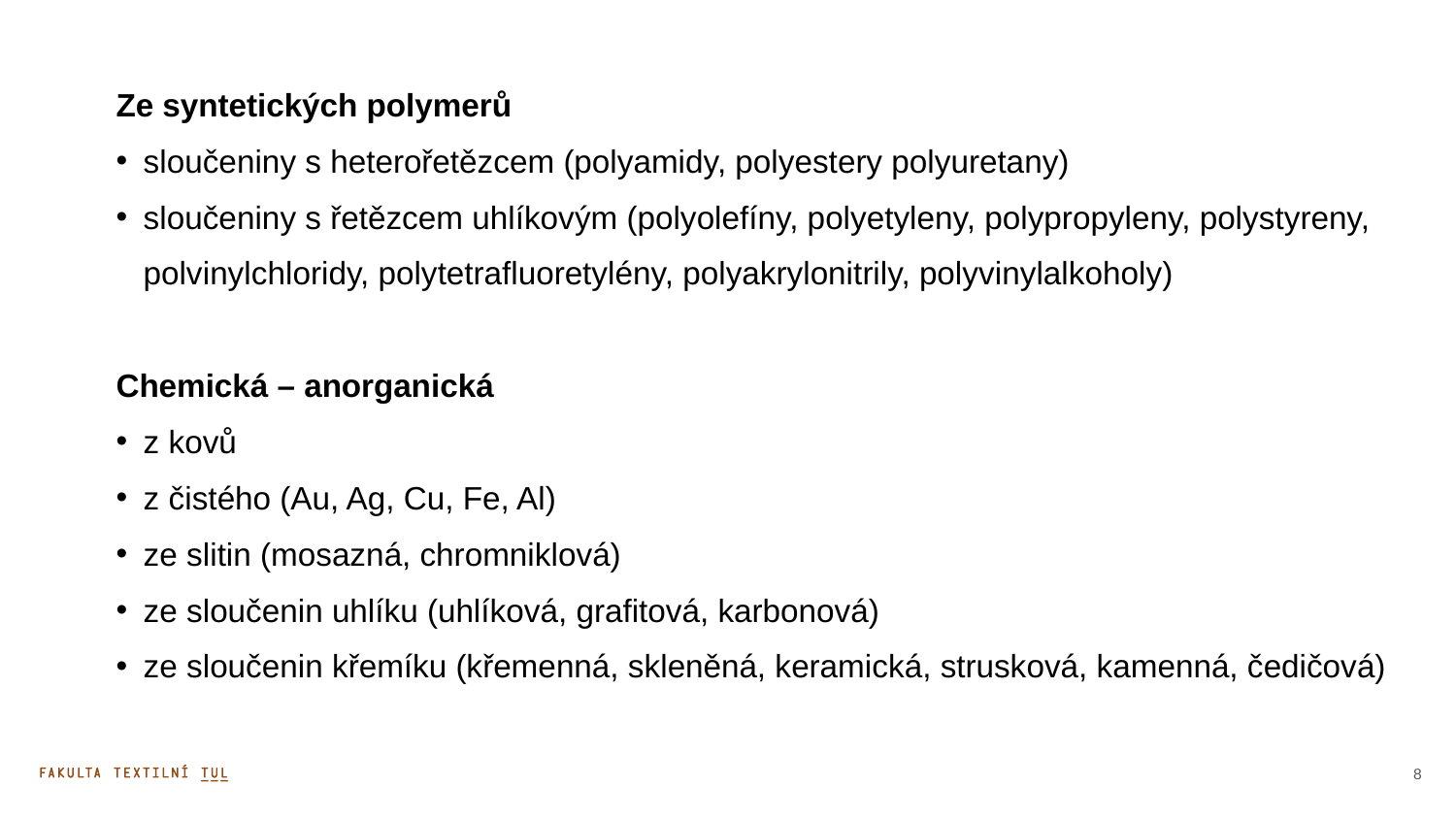

Ze syntetických polymerů
sloučeniny s heterořetězcem (polyamidy, polyestery polyuretany)
sloučeniny s řetězcem uhlíkovým (polyolefíny, polyetyleny, polypropyleny, polystyreny, polvinylchloridy, polytetrafluoretylény, polyakrylonitrily, polyvinylalkoholy)

Chemická – anorganická
z kovů
z čistého (Au, Ag, Cu, Fe, Al)
ze slitin (mosazná, chromniklová)
ze sloučenin uhlíku (uhlíková, grafitová, karbonová)
ze sloučenin křemíku (křemenná, skleněná, keramická, strusková, kamenná, čedičová)
8